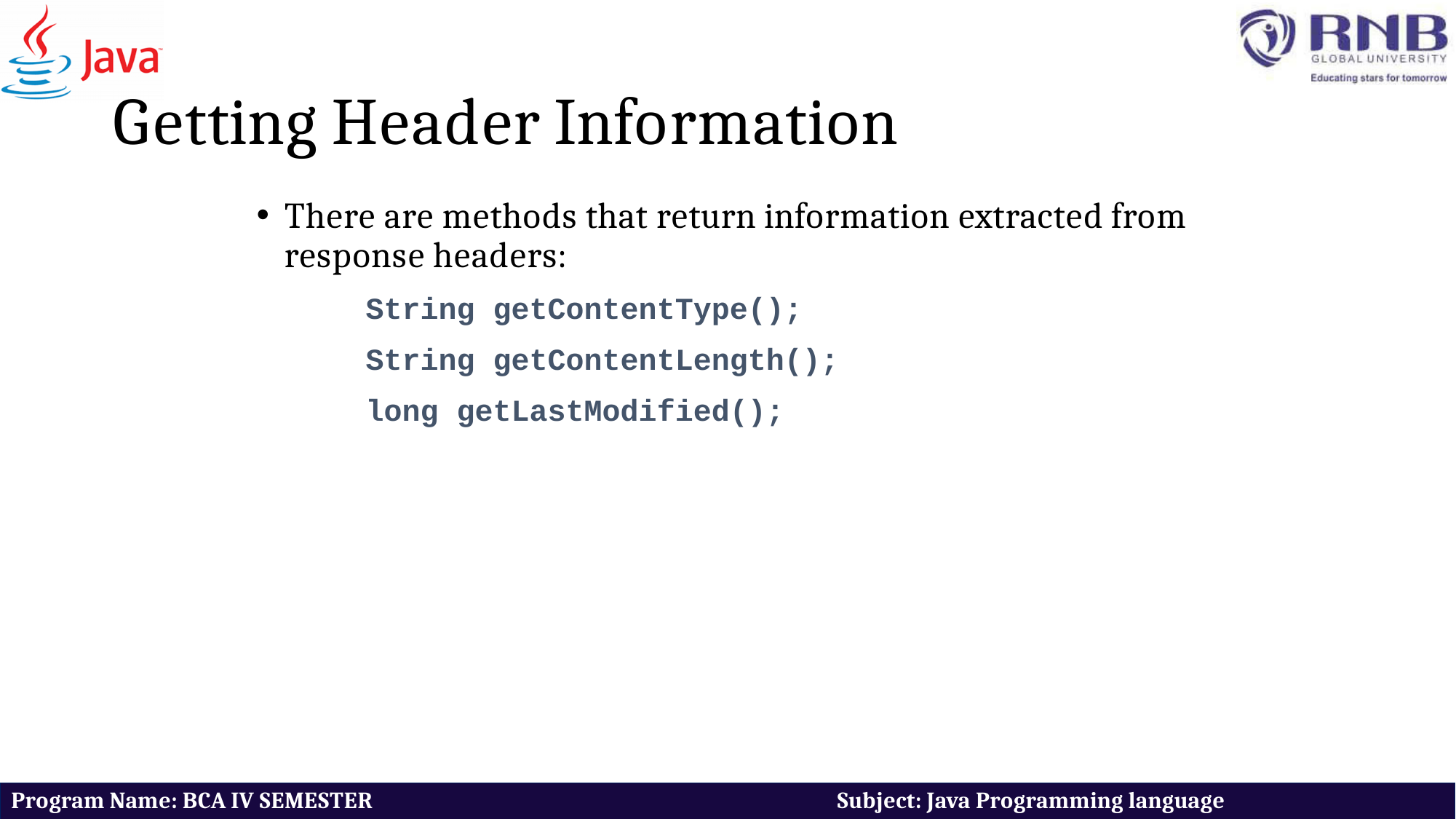

# Getting Header Information
There are methods that return information extracted from response headers:
String getContentType();
String getContentLength();
long getLastModified();